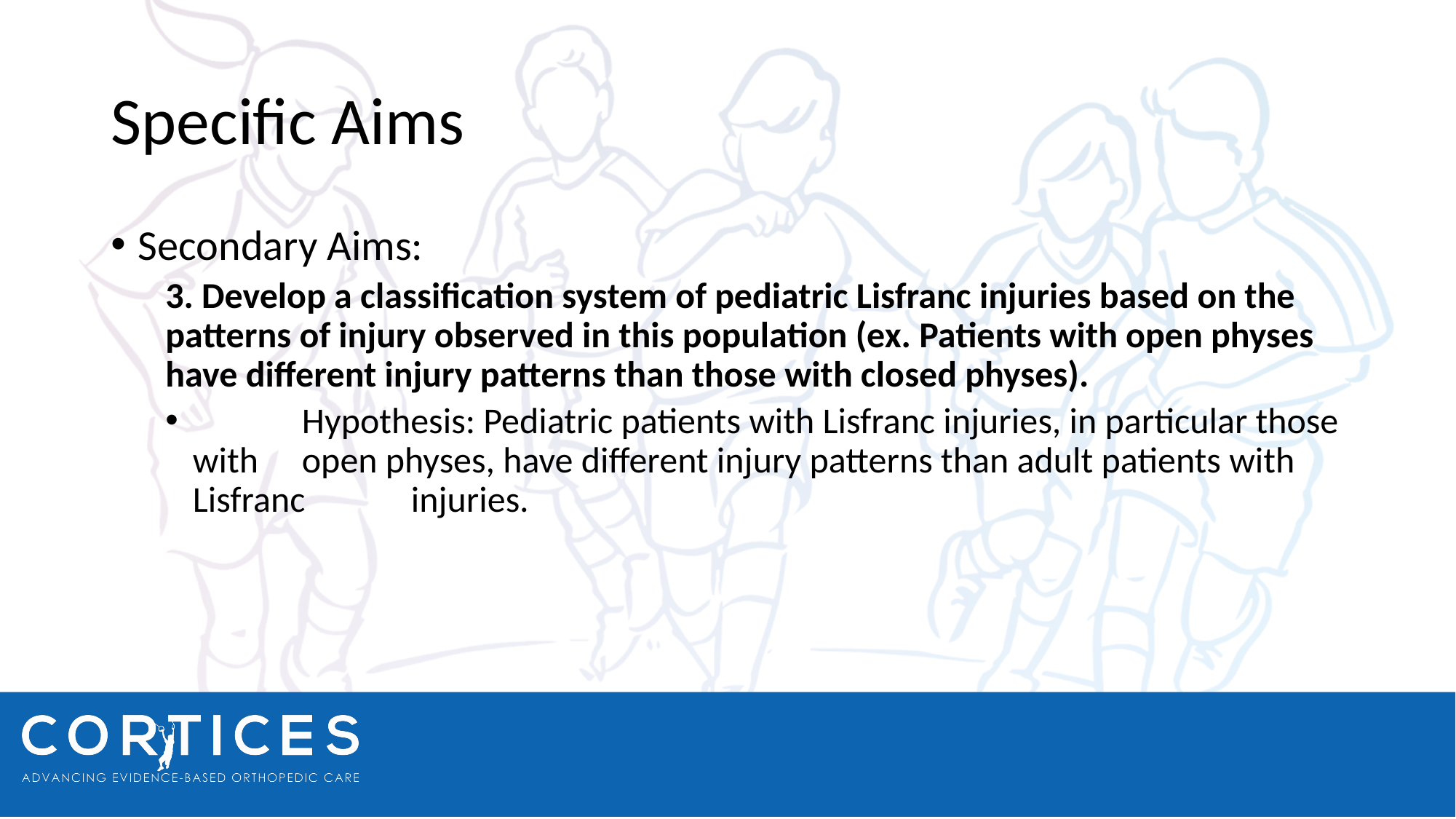

# Specific Aims
Secondary Aims:
3. Develop a classification system of pediatric Lisfranc injuries based on the patterns of injury observed in this population (ex. Patients with open physes have different injury patterns than those with closed physes).
	Hypothesis: Pediatric patients with Lisfranc injuries, in particular those with 	open physes, have different injury patterns than adult patients with Lisfranc 	injuries.